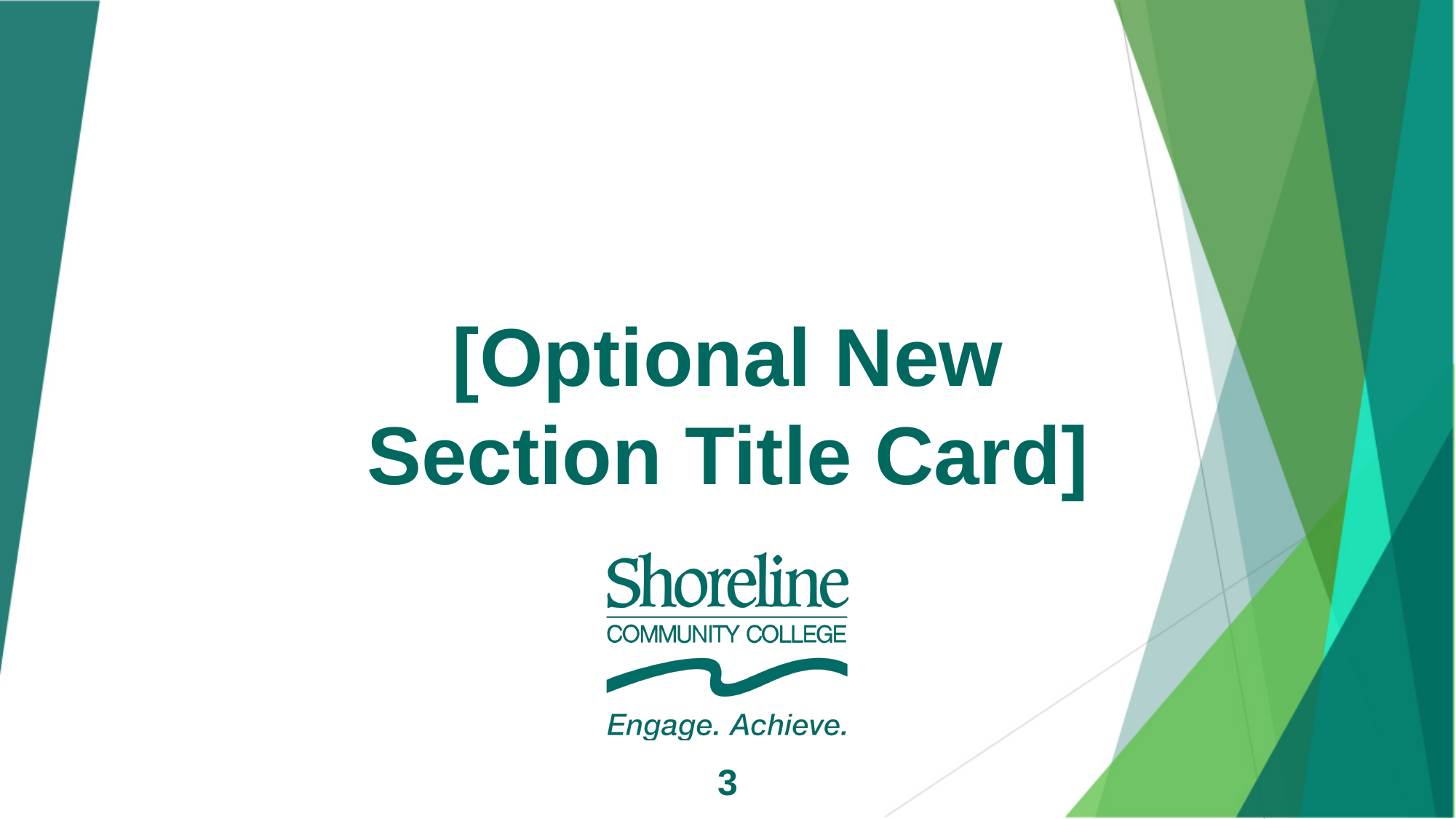

# [Optional New Section Title Card]
3